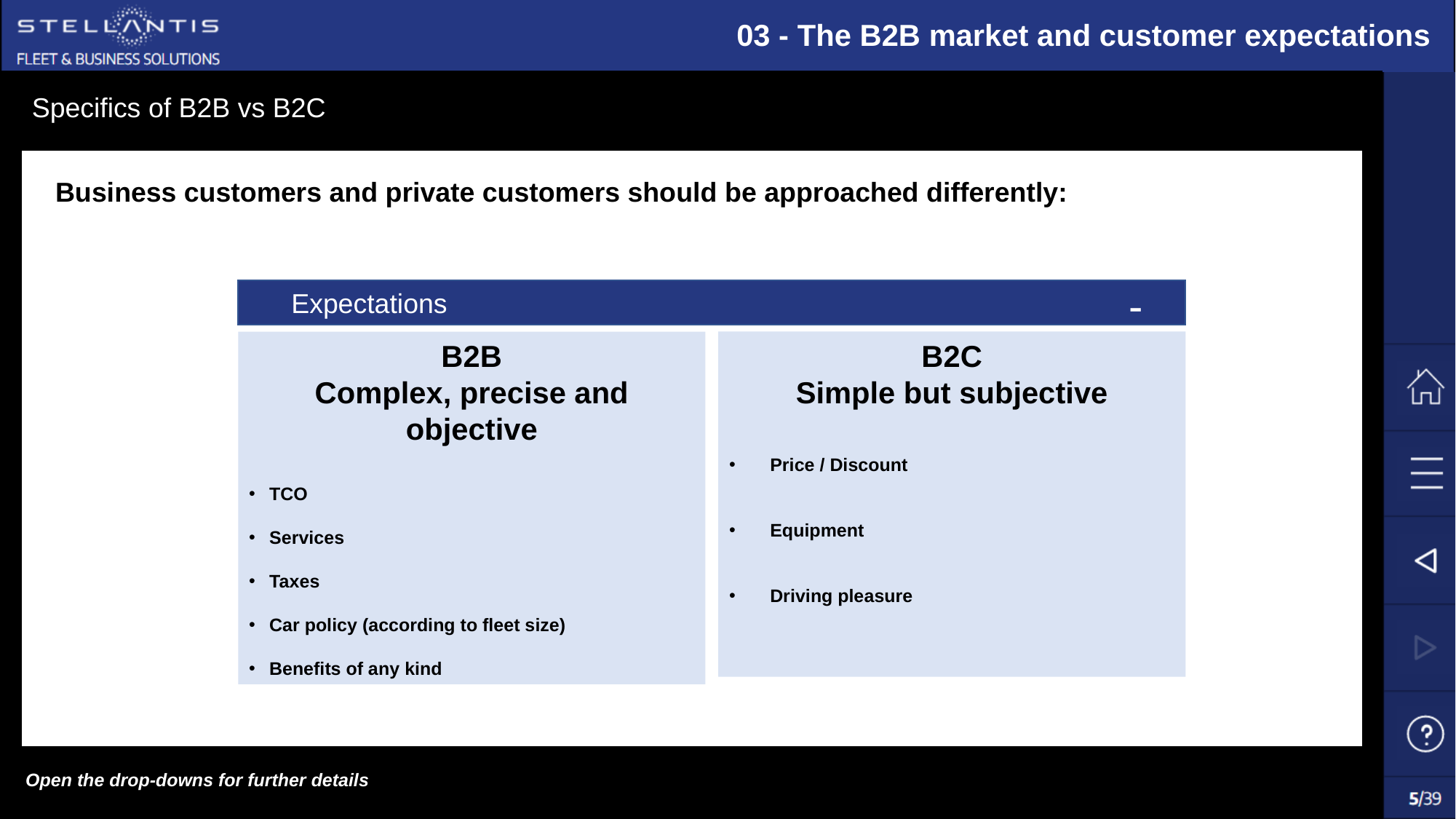

# 03 - The B2B market and customer expectations
Specifics of B2B vs B2C
Avez-vous été attentif ?
Business customers and private customers should be approached differently:
-
Expectations
B2C
Simple but subjective

Price / Discount

Equipment

Driving pleasure

B2B
Complex, precise and objective

TCO

Services

Taxes

Car policy (according to fleet size)

Benefits of any kind
Open the drop-downs for further details